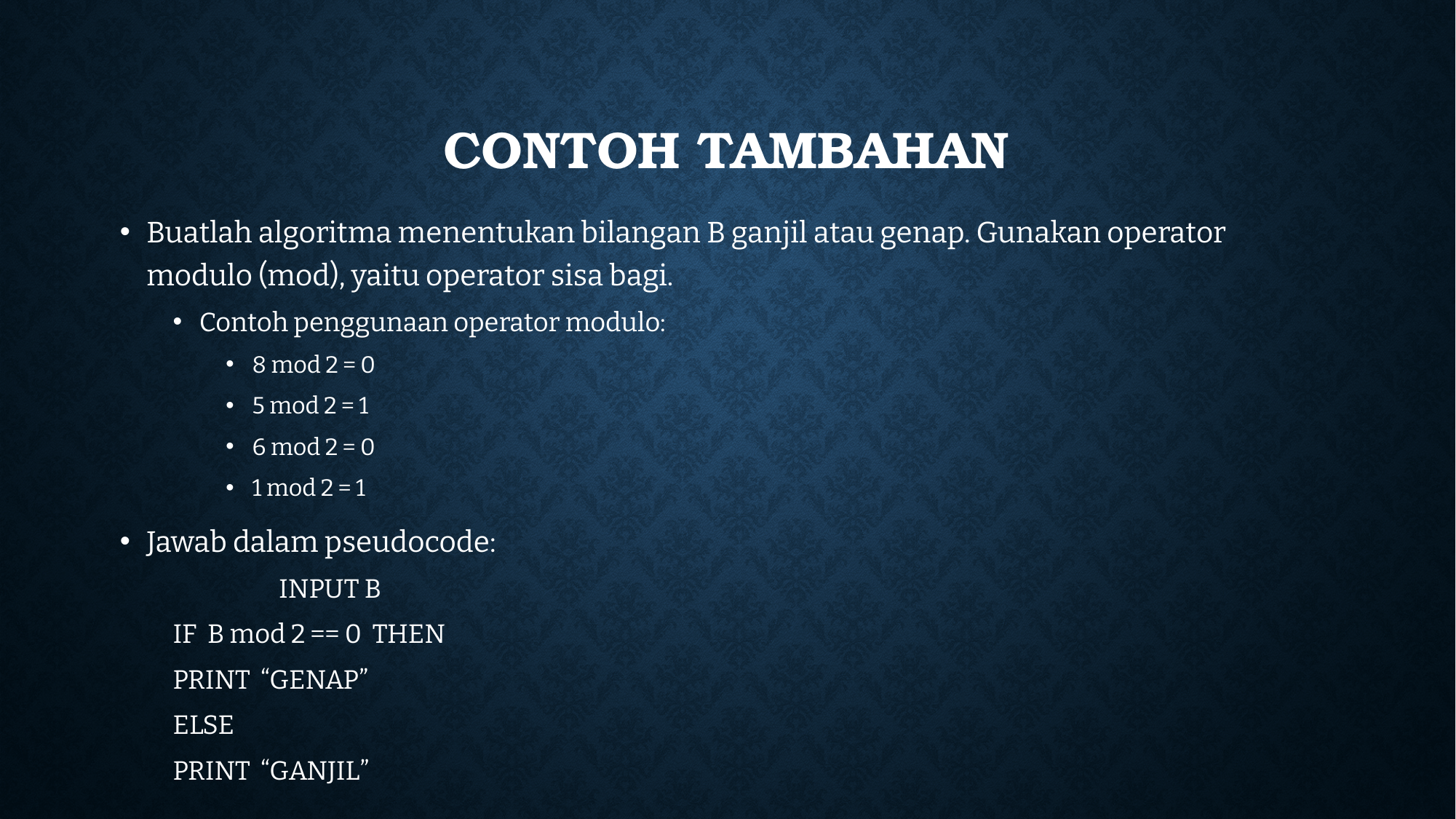

# Contoh tambahan
Buatlah algoritma menentukan bilangan B ganjil atau genap. Gunakan operator modulo (mod), yaitu operator sisa bagi.
Contoh penggunaan operator modulo:
8 mod 2 = 0
5 mod 2 = 1
6 mod 2 = 0
1 mod 2 = 1
Jawab dalam pseudocode:
 	INPUT B
	IF  B mod 2 == 0  THEN
		PRINT  “GENAP”
	ELSE
		PRINT  “GANJIL”